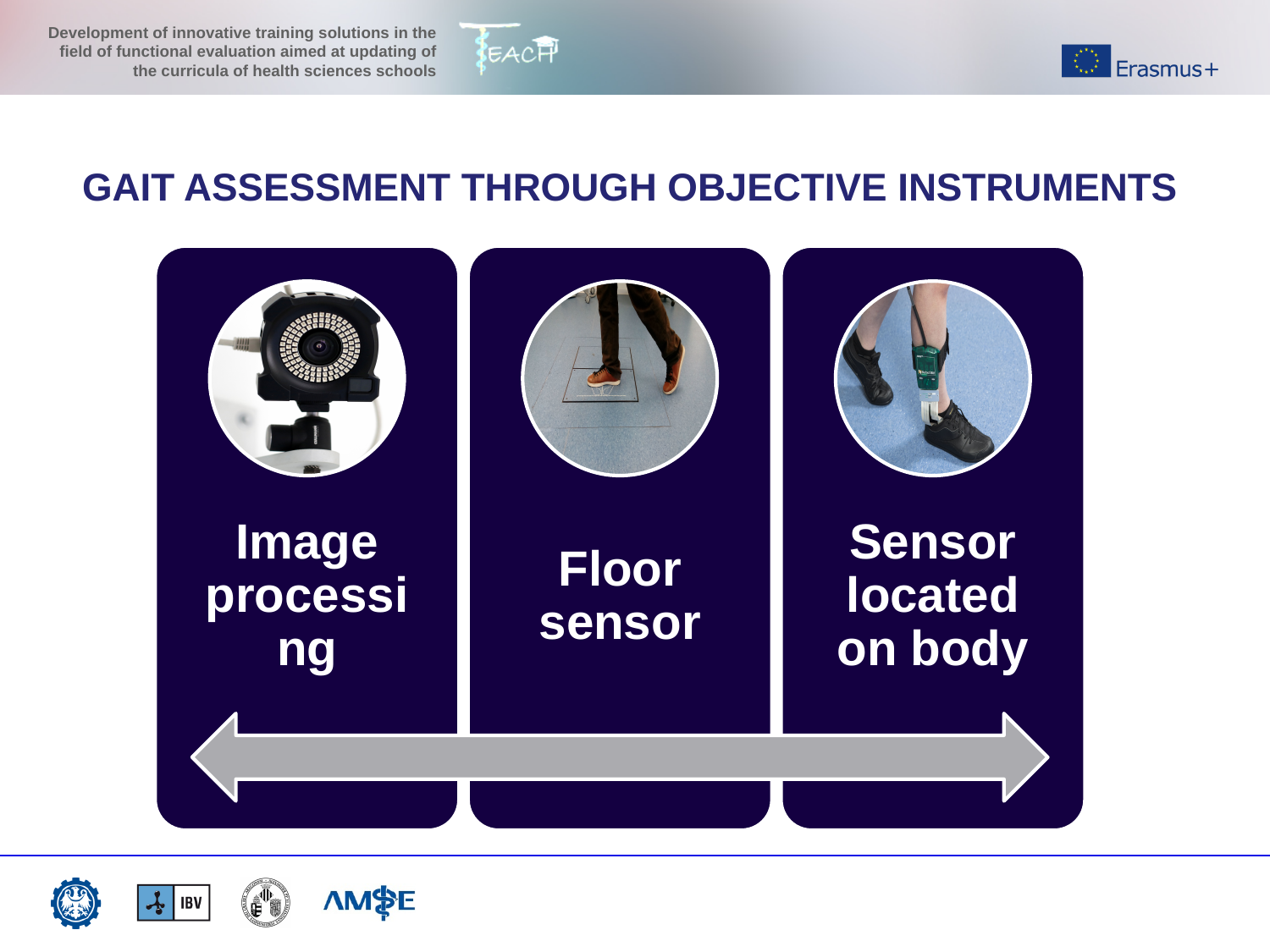

GAIT ASSESSMENT THROUGH OBJECTIVE INSTRUMENTS
Image processing
Floor sensor
Sensor located on body